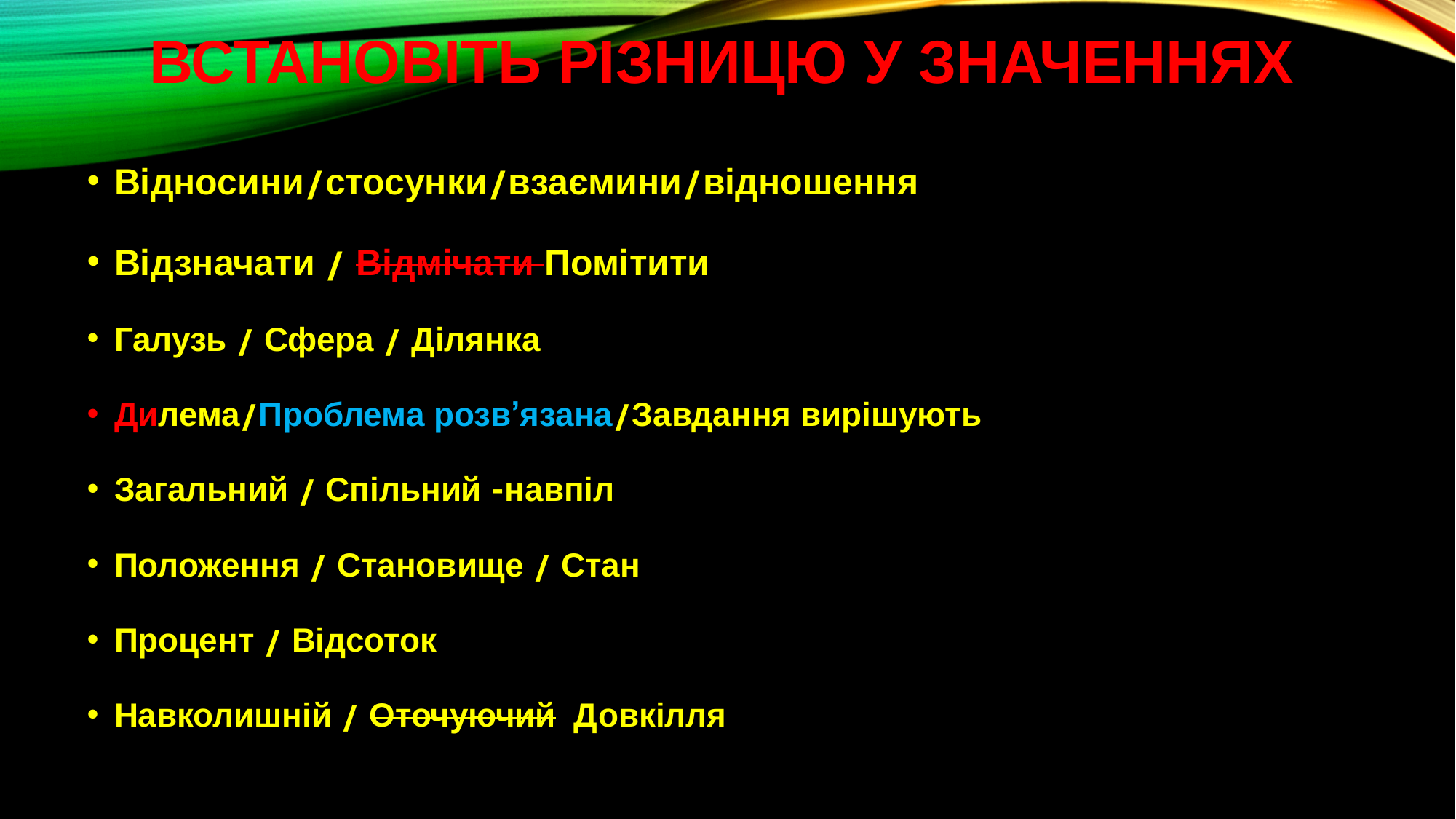

# Встановіть різницю у значеннях
Відносини/стосунки/взаємини/відношення
Відзначати / Відмічати Помітити
Галузь / Сфера / Ділянка
Дилема/Проблема розв’язана/Завдання вирішують
Загальний / Спільний -навпіл
Положення / Становище / Стан
Процент / Відсоток
Навколишній / Оточуючий  Довкілля